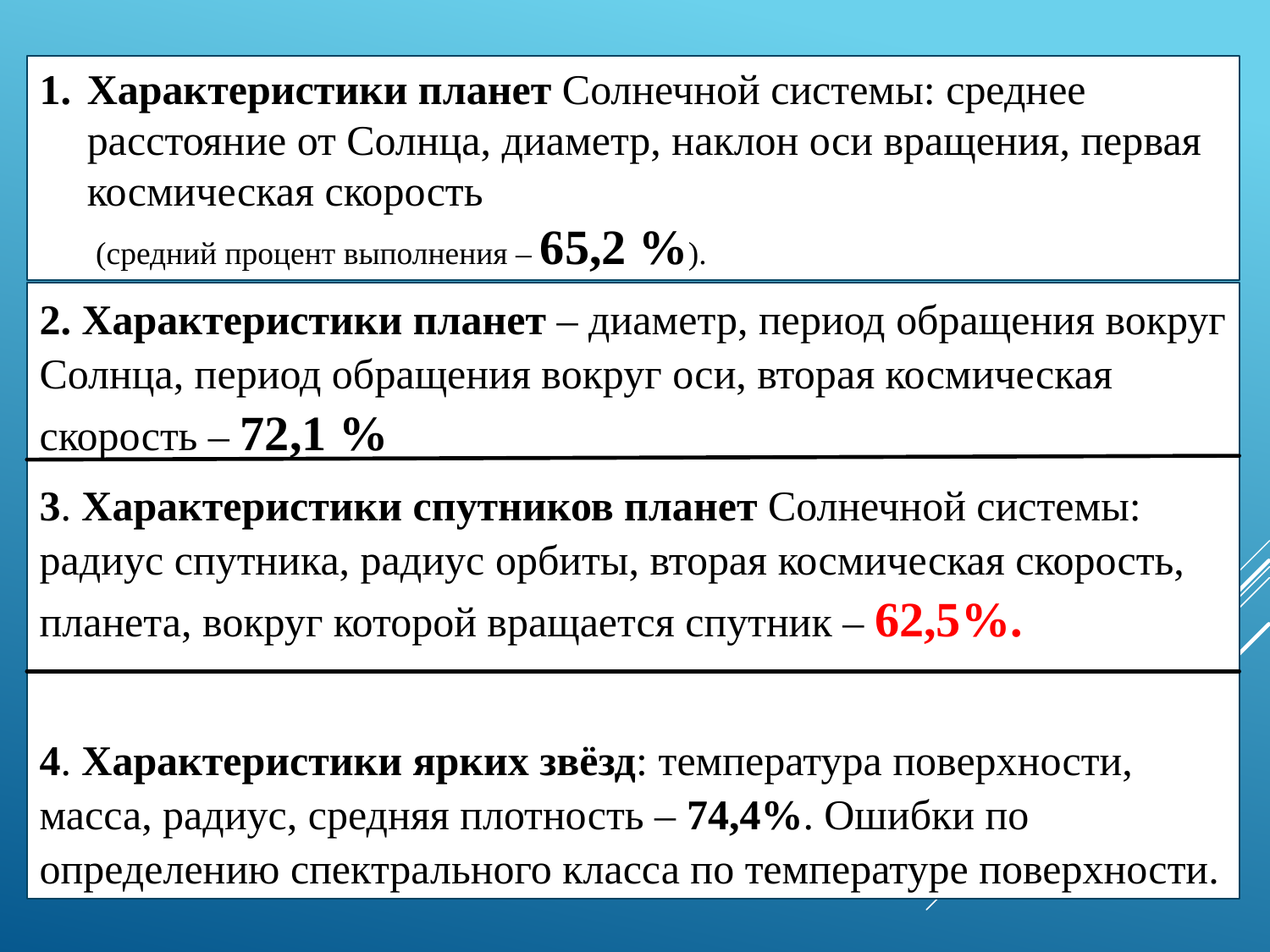

Характеристики планет Солнечной системы: среднее расстояние от Солнца, диаметр, наклон оси вращения, первая космическая скорость
       (средний процент выполнения – 65,2 %).
2. Характеристики планет – диаметр, период обращения вокруг Солнца, период обращения вокруг оси, вторая космическая скорость – 72,1 %
3. Характеристики спутников планет Солнечной системы: радиус спутника, радиус орбиты, вторая космическая скорость, планета, вокруг которой вращается спутник – 62,5%.

4. Характеристики ярких звёзд: температура поверхности, масса, радиус, средняя плотность – 74,4%. Ошибки по определению спектрального класса по температуре поверхности.